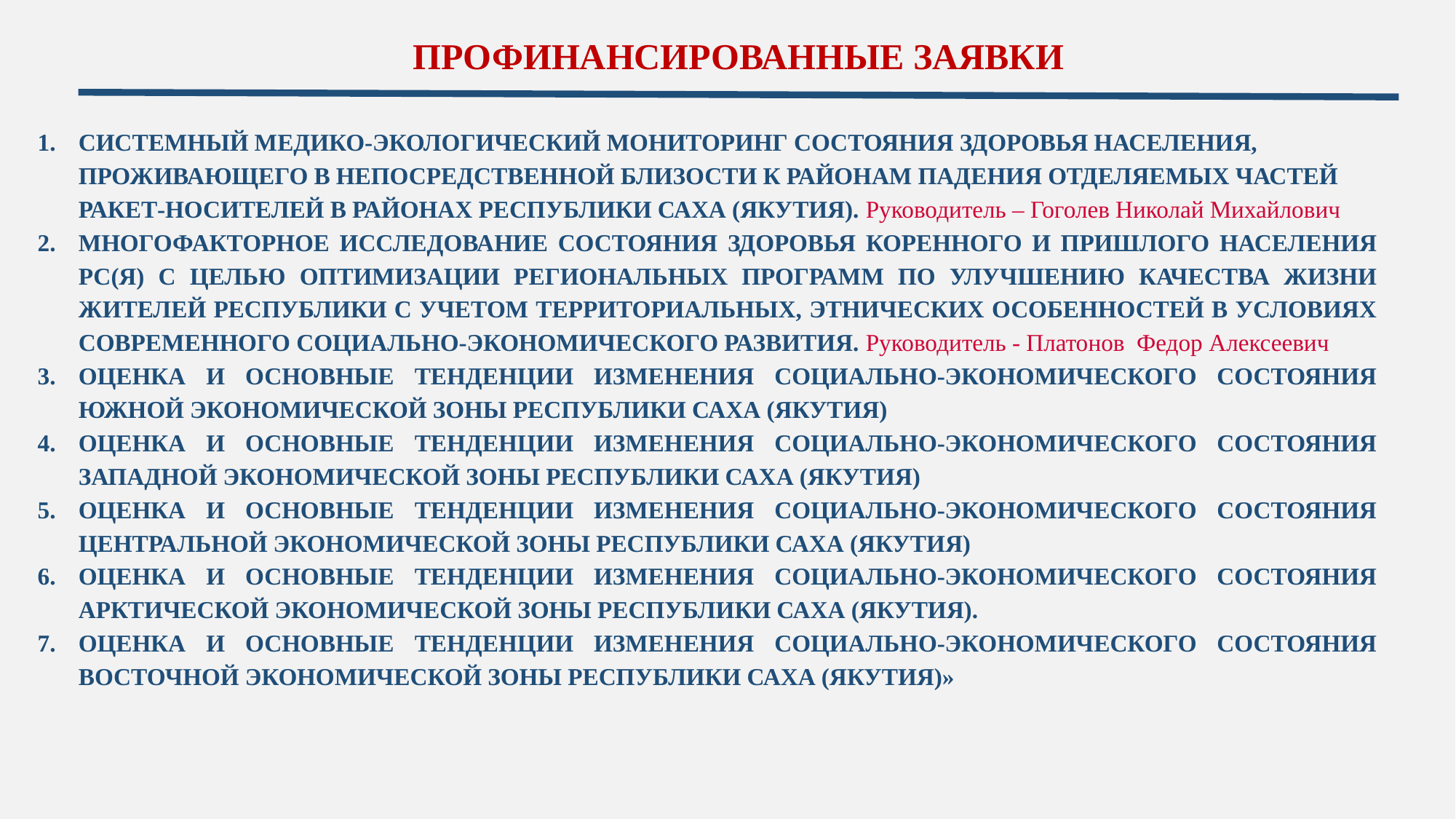

ПРОФИНАНСИРОВАННЫЕ ЗАЯВКИ
СИСТЕМНЫЙ МЕДИКО-ЭКОЛОГИЧЕСКИЙ МОНИТОРИНГ СОСТОЯНИЯ ЗДОРОВЬЯ НАСЕЛЕНИЯ, ПРОЖИВАЮЩЕГО В НЕПОСРЕДСТВЕННОЙ БЛИЗОСТИ К РАЙОНАМ ПАДЕНИЯ ОТДЕЛЯЕМЫХ ЧАСТЕЙ РАКЕТ-НОСИТЕЛЕЙ В РАЙОНАХ РЕСПУБЛИКИ САХА (ЯКУТИЯ). Руководитель – Гоголев Николай Михайлович
МНОГОФАКТОРНОЕ ИССЛЕДОВАНИЕ СОСТОЯНИЯ ЗДОРОВЬЯ КОРЕННОГО И ПРИШЛОГО НАСЕЛЕНИЯ РС(Я) С ЦЕЛЬЮ ОПТИМИЗАЦИИ РЕГИОНАЛЬНЫХ ПРОГРАММ ПО УЛУЧШЕНИЮ КАЧЕСТВА ЖИЗНИ ЖИТЕЛЕЙ РЕСПУБЛИКИ С УЧЕТОМ ТЕРРИТОРИАЛЬНЫХ, ЭТНИЧЕСКИХ ОСОБЕННОСТЕЙ В УСЛОВИЯХ СОВРЕМЕННОГО СОЦИАЛЬНО-ЭКОНОМИЧЕСКОГО РАЗВИТИЯ. Руководитель - Платонов  Федор Алексеевич
ОЦЕНКА И ОСНОВНЫЕ ТЕНДЕНЦИИ ИЗМЕНЕНИЯ СОЦИАЛЬНО-ЭКОНОМИЧЕСКОГО СОСТОЯНИЯ ЮЖНОЙ ЭКОНОМИЧЕСКОЙ ЗОНЫ РЕСПУБЛИКИ САХА (ЯКУТИЯ)
ОЦЕНКА И ОСНОВНЫЕ ТЕНДЕНЦИИ ИЗМЕНЕНИЯ СОЦИАЛЬНО-ЭКОНОМИЧЕСКОГО СОСТОЯНИЯ ЗАПАДНОЙ ЭКОНОМИЧЕСКОЙ ЗОНЫ РЕСПУБЛИКИ САХА (ЯКУТИЯ)
ОЦЕНКА И ОСНОВНЫЕ ТЕНДЕНЦИИ ИЗМЕНЕНИЯ СОЦИАЛЬНО-ЭКОНОМИЧЕСКОГО СОСТОЯНИЯ ЦЕНТРАЛЬНОЙ ЭКОНОМИЧЕСКОЙ ЗОНЫ РЕСПУБЛИКИ САХА (ЯКУТИЯ)
ОЦЕНКА И ОСНОВНЫЕ ТЕНДЕНЦИИ ИЗМЕНЕНИЯ СОЦИАЛЬНО-ЭКОНОМИЧЕСКОГО СОСТОЯНИЯ АРКТИЧЕСКОЙ ЭКОНОМИЧЕСКОЙ ЗОНЫ РЕСПУБЛИКИ САХА (ЯКУТИЯ).
ОЦЕНКА И ОСНОВНЫЕ ТЕНДЕНЦИИ ИЗМЕНЕНИЯ СОЦИАЛЬНО-ЭКОНОМИЧЕСКОГО СОСТОЯНИЯ ВОСТОЧНОЙ ЭКОНОМИЧЕСКОЙ ЗОНЫ РЕСПУБЛИКИ САХА (ЯКУТИЯ)»